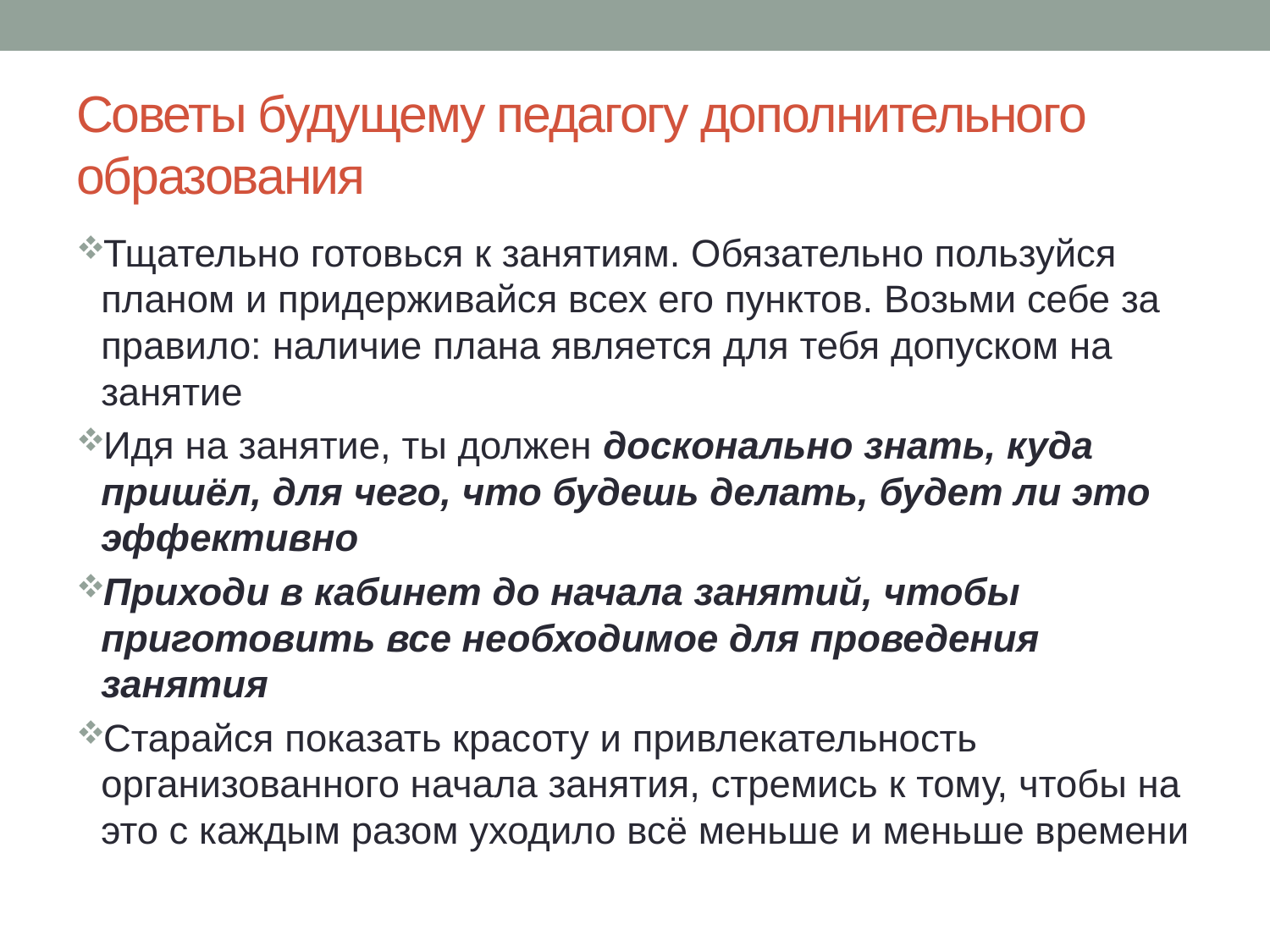

# Советы будущему педагогу дополнительного образования
Тщательно готовься к занятиям. Обязательно пользуйся планом и придерживайся всех его пунктов. Возьми себе за правило: наличие плана является для тебя допуском на занятие
Идя на занятие, ты должен досконально знать, куда пришёл, для чего, что будешь делать, будет ли это эффективно
Приходи в кабинет до начала занятий, чтобы приготовить все необходимое для проведения занятия
Старайся показать красоту и привлекательность организованного начала занятия, стремись к тому, чтобы на это с каждым разом уходило всё меньше и меньше времени